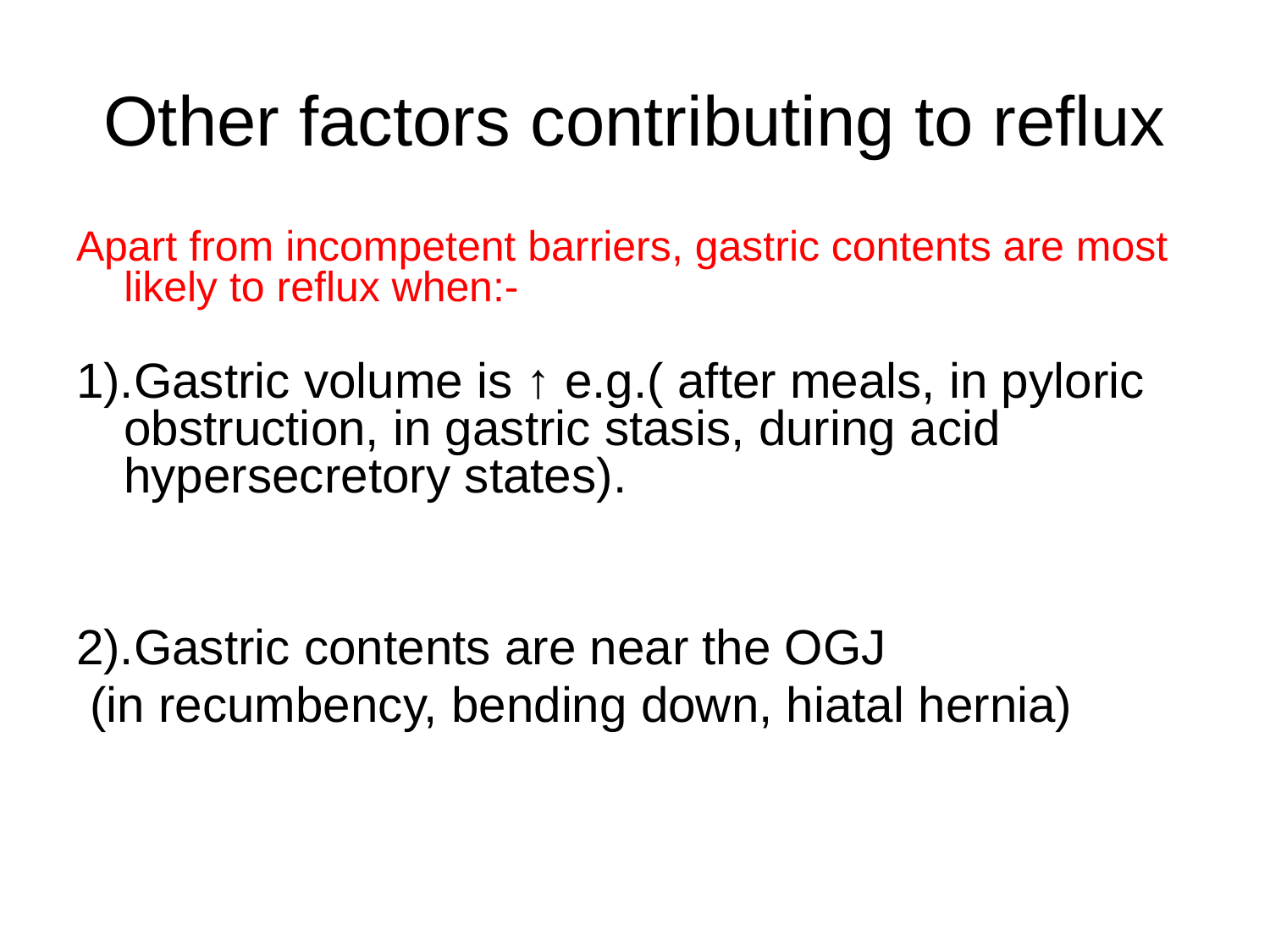

# Other factors contributing to reflux
Apart from incompetent barriers, gastric contents are most likely to reflux when:-

1).Gastric volume is ↑ e.g.( after meals, in pyloric obstruction, in gastric stasis, during acid hypersecretory states).

2).Gastric contents are near the OGJ
 (in recumbency, bending down, hiatal hernia)